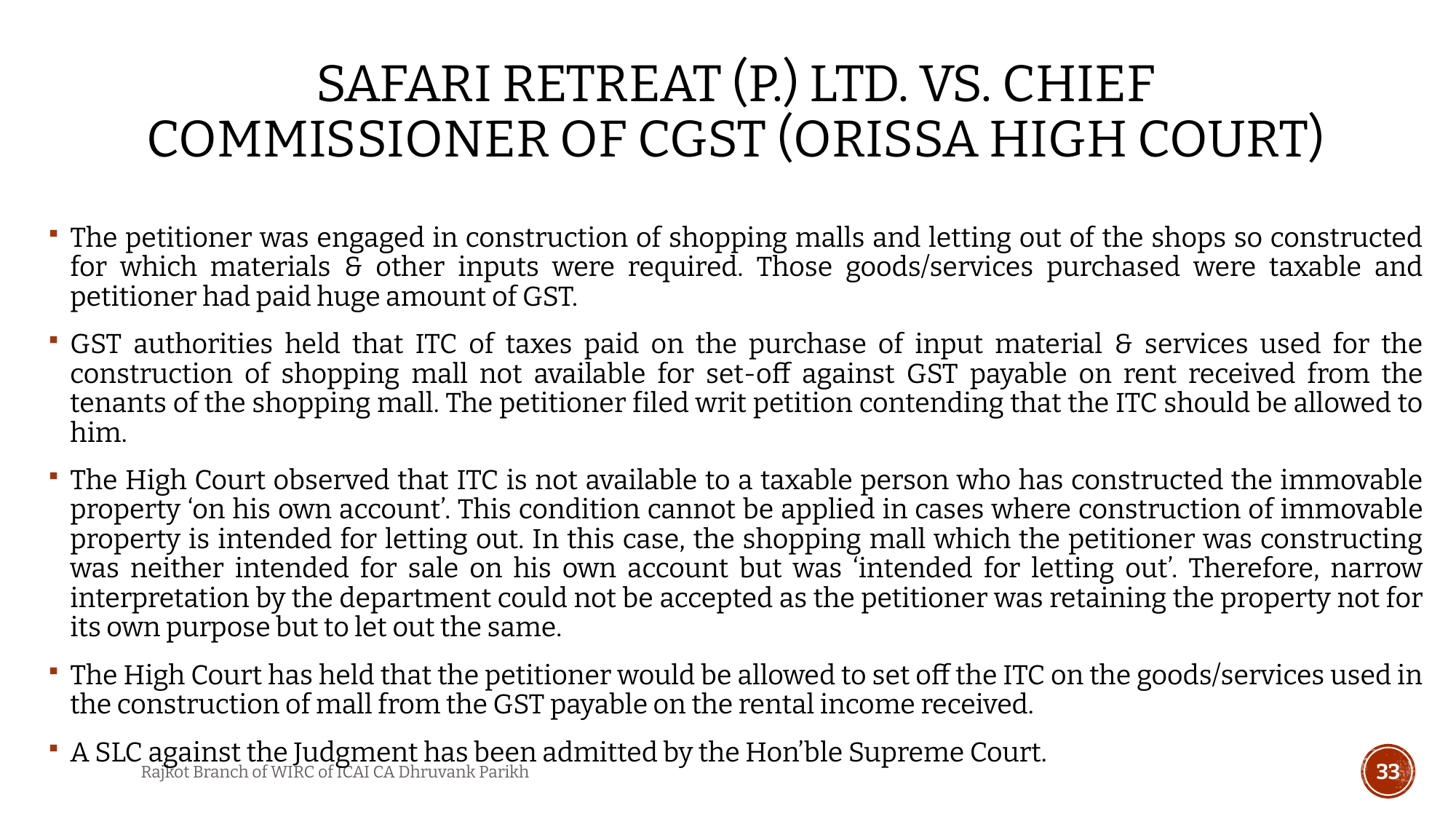

# Safari Retreat (P.) Ltd. vs. Chief Commissioner of CGST (Orissa High Court)
The petitioner was engaged in construction of shopping malls and letting out of the shops so constructed for which materials & other inputs were required. Those goods/services purchased were taxable and petitioner had paid huge amount of GST.
GST authorities held that ITC of taxes paid on the purchase of input material & services used for the construction of shopping mall not available for set-off against GST payable on rent received from the tenants of the shopping mall. The petitioner filed writ petition contending that the ITC should be allowed to him.
The High Court observed that ITC is not available to a taxable person who has constructed the immovable property ‘on his own account’. This condition cannot be applied in cases where construction of immovable property is intended for letting out. In this case, the shopping mall which the petitioner was constructing was neither intended for sale on his own account but was ‘intended for letting out’. Therefore, narrow interpretation by the department could not be accepted as the petitioner was retaining the property not for its own purpose but to let out the same.
The High Court has held that the petitioner would be allowed to set off the ITC on the goods/services used in the construction of mall from the GST payable on the rental income received.
A SLC against the Judgment has been admitted by the Hon’ble Supreme Court.

Rajkot Branch of WIRC of ICAI CA Dhruvank Parikh
33